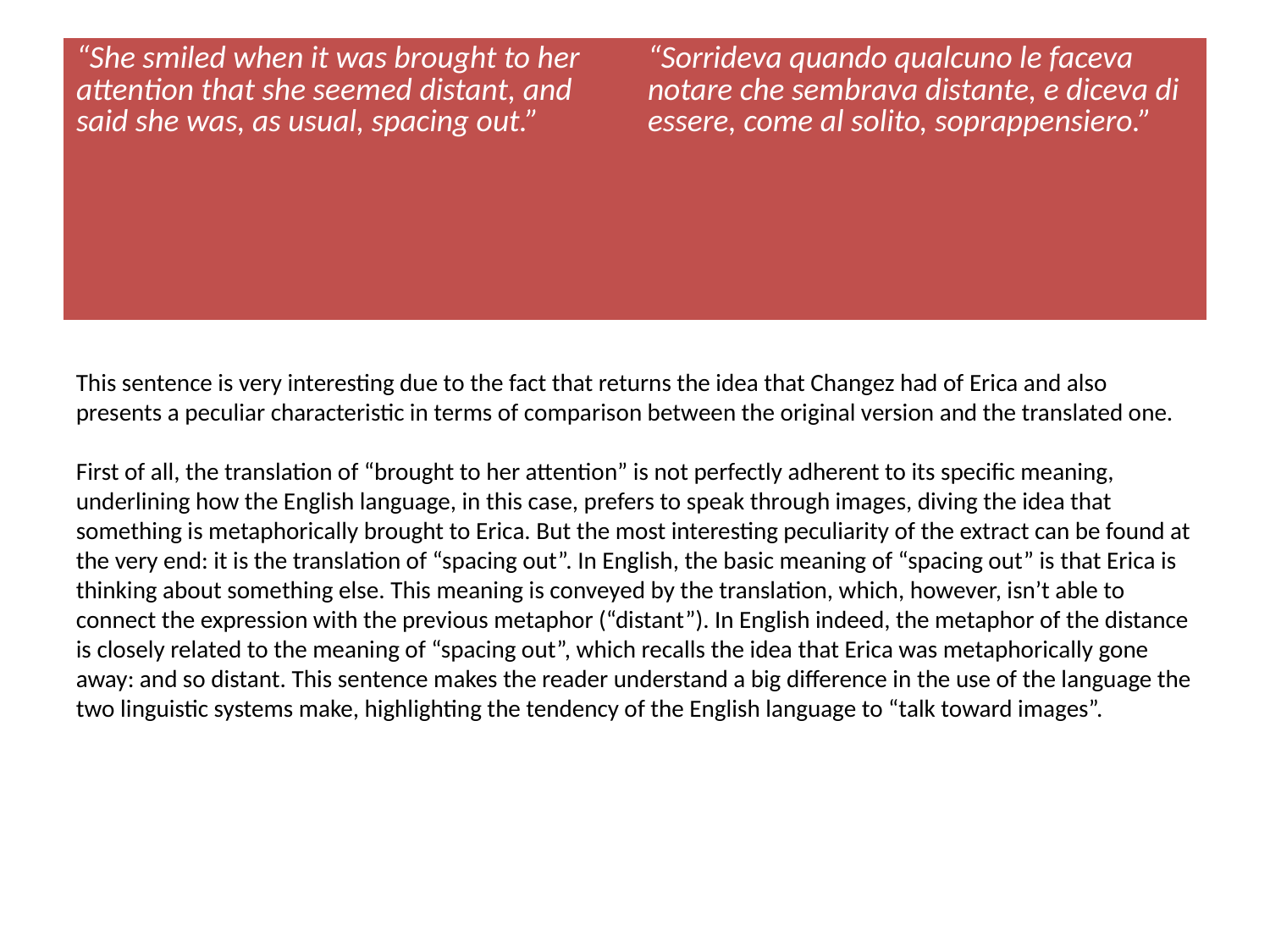

| “She smiled when it was brought to her attention that she seemed distant, and said she was, as usual, spacing out.” | “Sorrideva quando qualcuno le faceva notare che sembrava distante, e diceva di essere, come al solito, soprappensiero.” |
| --- | --- |
#
This sentence is very interesting due to the fact that returns the idea that Changez had of Erica and also presents a peculiar characteristic in terms of comparison between the original version and the translated one.

First of all, the translation of “brought to her attention” is not perfectly adherent to its specific meaning, underlining how the English language, in this case, prefers to speak through images, diving the idea that something is metaphorically brought to Erica. But the most interesting peculiarity of the extract can be found at the very end: it is the translation of “spacing out”. In English, the basic meaning of “spacing out” is that Erica is thinking about something else. This meaning is conveyed by the translation, which, however, isn’t able to connect the expression with the previous metaphor (“distant”). In English indeed, the metaphor of the distance is closely related to the meaning of “spacing out”, which recalls the idea that Erica was metaphorically gone away: and so distant. This sentence makes the reader understand a big difference in the use of the language the two linguistic systems make, highlighting the tendency of the English language to “talk toward images”.